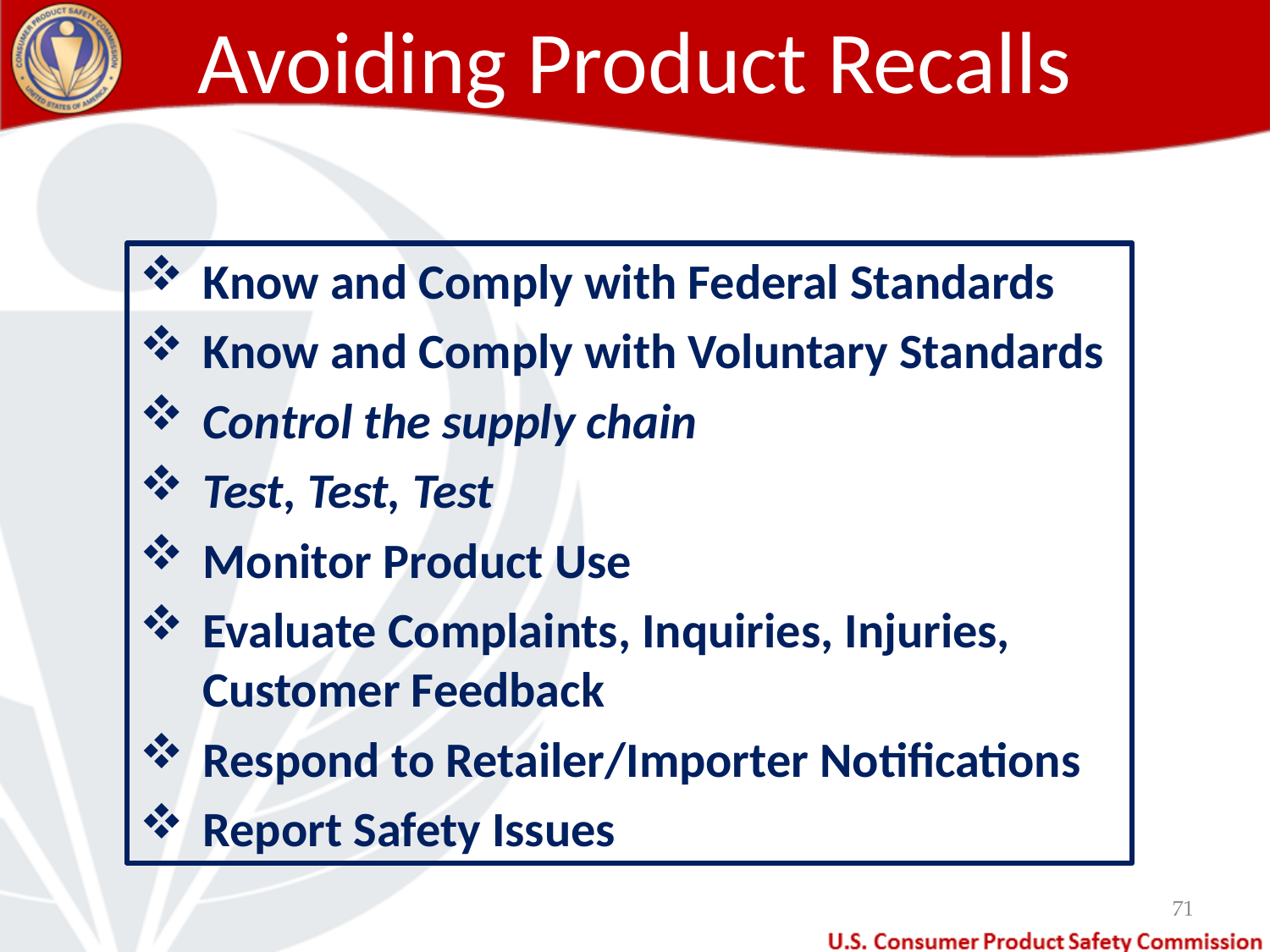

# Avoiding Product Recalls
Know and Comply with Federal Standards
Know and Comply with Voluntary Standards
Control the supply chain
Test, Test, Test
Monitor Product Use
Evaluate Complaints, Inquiries, Injuries, Customer Feedback
Respond to Retailer/Importer Notifications
Report Safety Issues
71